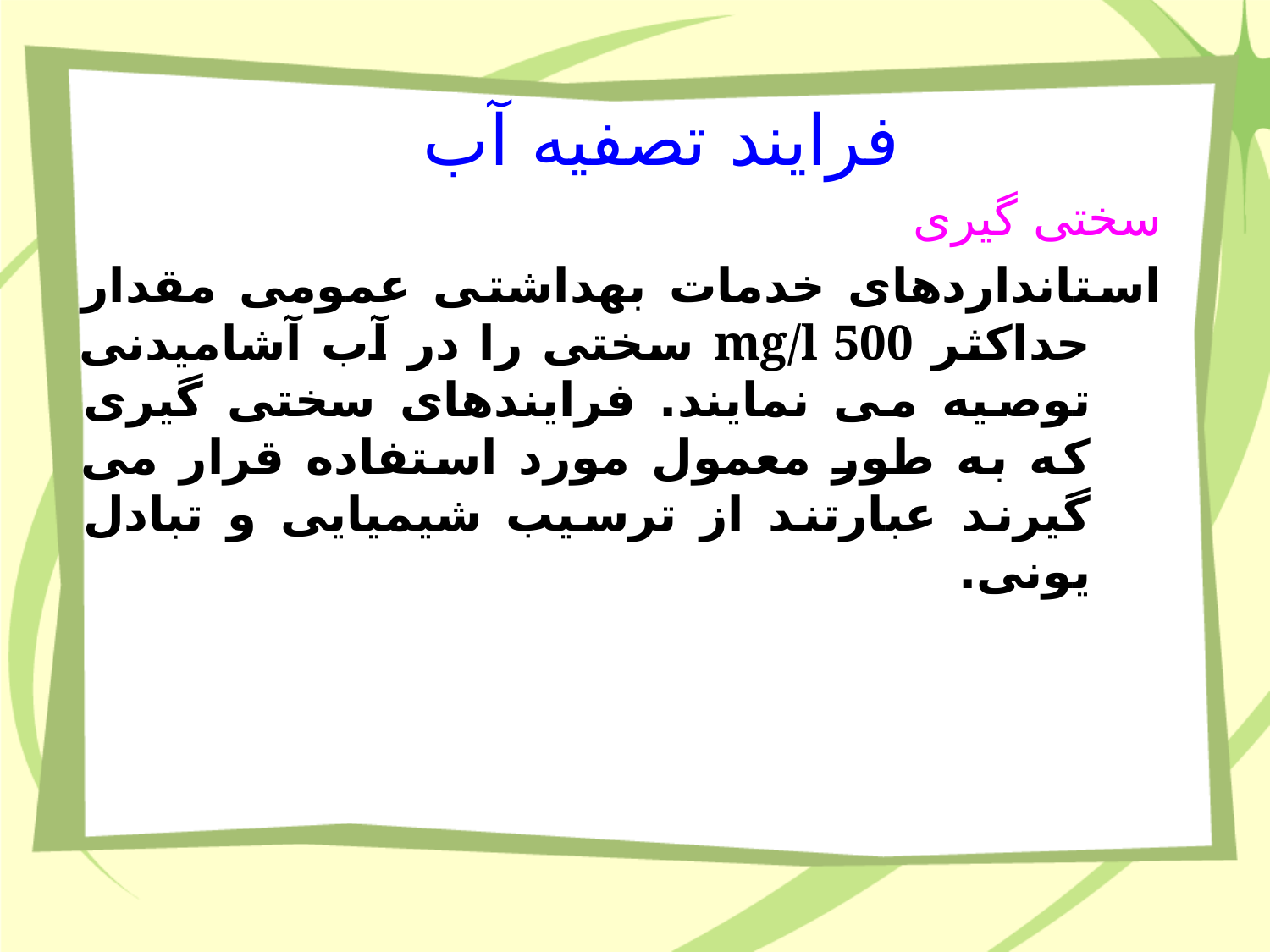

فرایند تصفیه آب
سختی گیری
استانداردهای خدمات بهداشتی عمومی مقدار حداکثر mg/l 500 سختی را در آب آشامیدنی توصیه می نمایند. فرایندهای سختی گیری که به طور معمول مورد استفاده قرار می گیرند عبارتند از ترسیب شیمیایی و تبادل یونی.